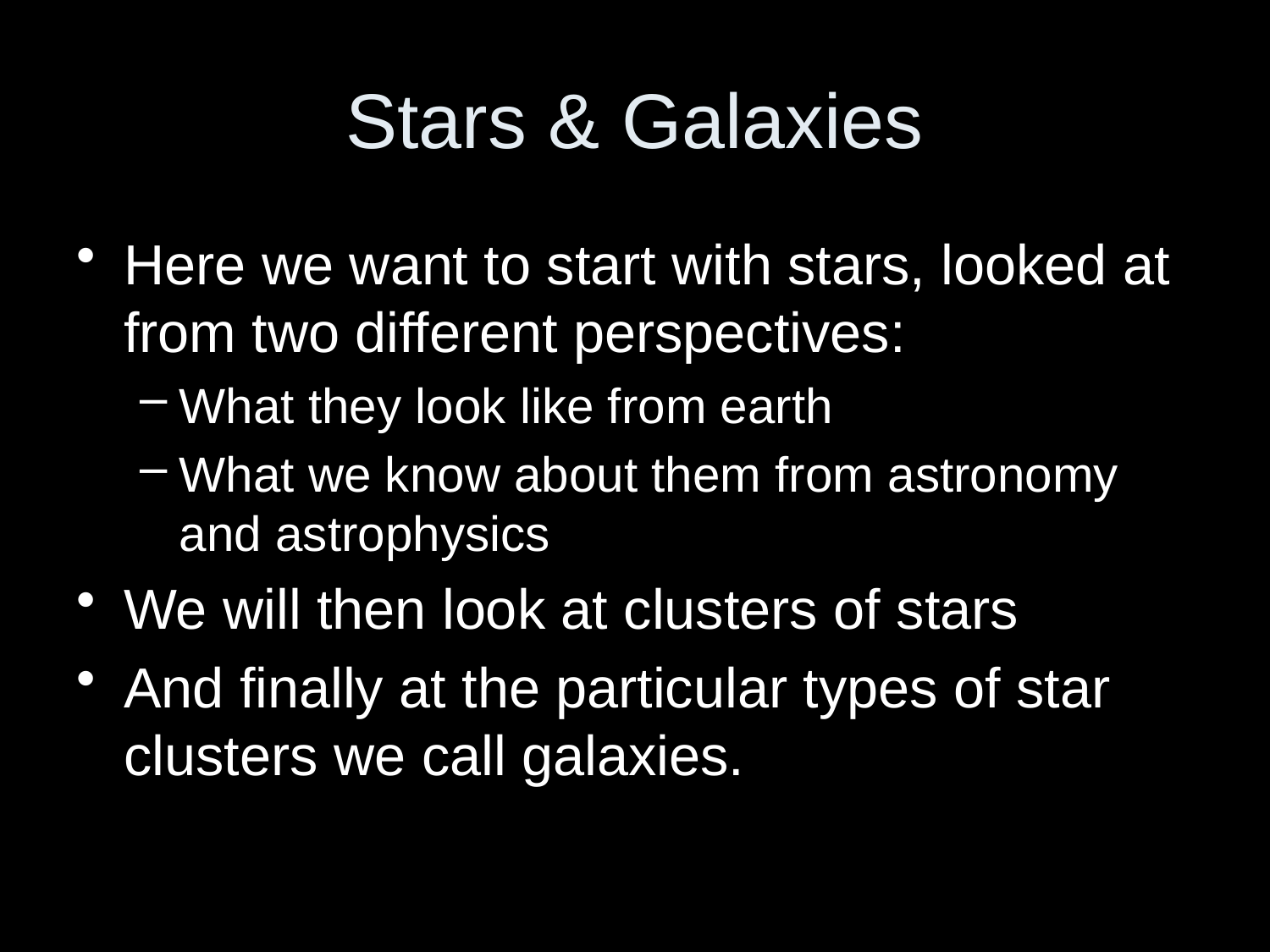

# Stars & Galaxies
Here we want to start with stars, looked at from two different perspectives:
What they look like from earth
What we know about them from astronomy and astrophysics
We will then look at clusters of stars
And finally at the particular types of star clusters we call galaxies.